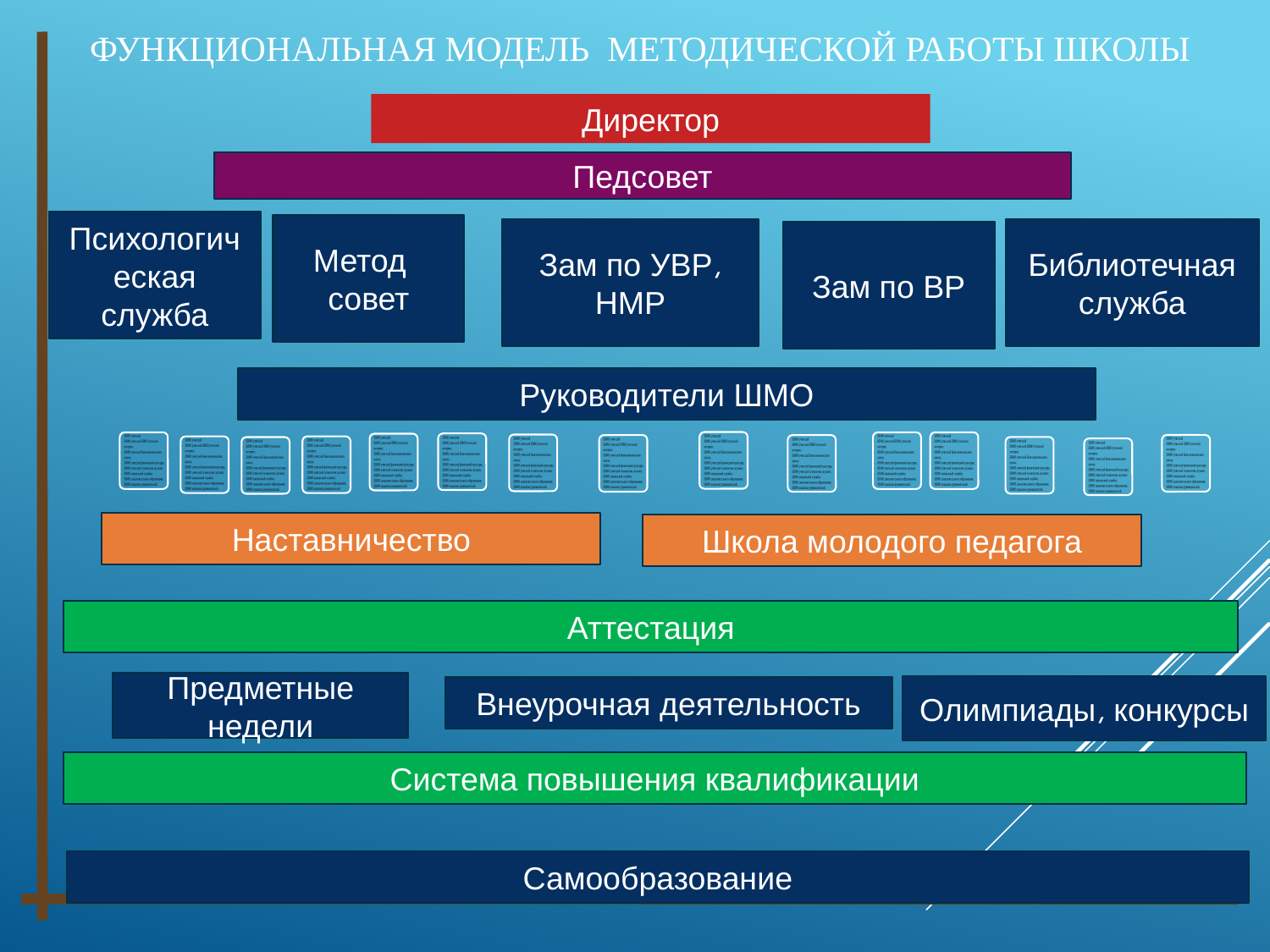

# Функциональная Модель  методической работы школы

Директор
Педсовет
Психологическая служба
Метод   совет
Зам по УВР, НМР
Библиотечная служба
Зам по ВР
Руководители ШМО

Наставничество
Школа молодого педагога
Аттестация
Предметные недели
Олимпиады, конкурсы
Внеурочная деятельность
Система повышения квалификации
Самообразование